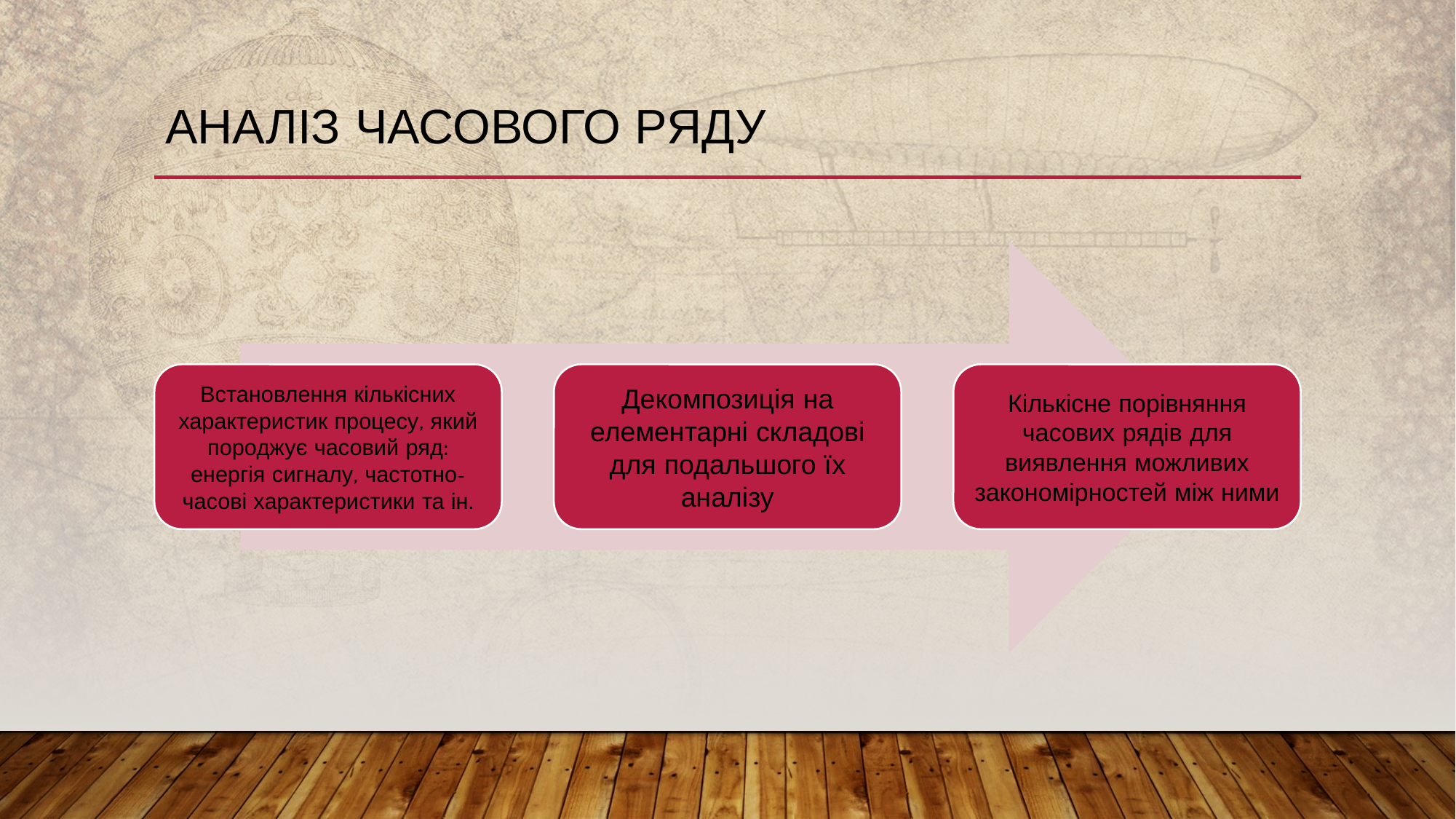

# Аналіз часового ряду
Встановлення кількісних характеристик процесу, який породжує часовий ряд: енергія сигналу, частотно-часові характеристики та ін.
Декомпозиція на елементарні складові для подальшого їх аналізу
Кількісне порівняння часових рядів для виявлення можливих закономірностей між ними